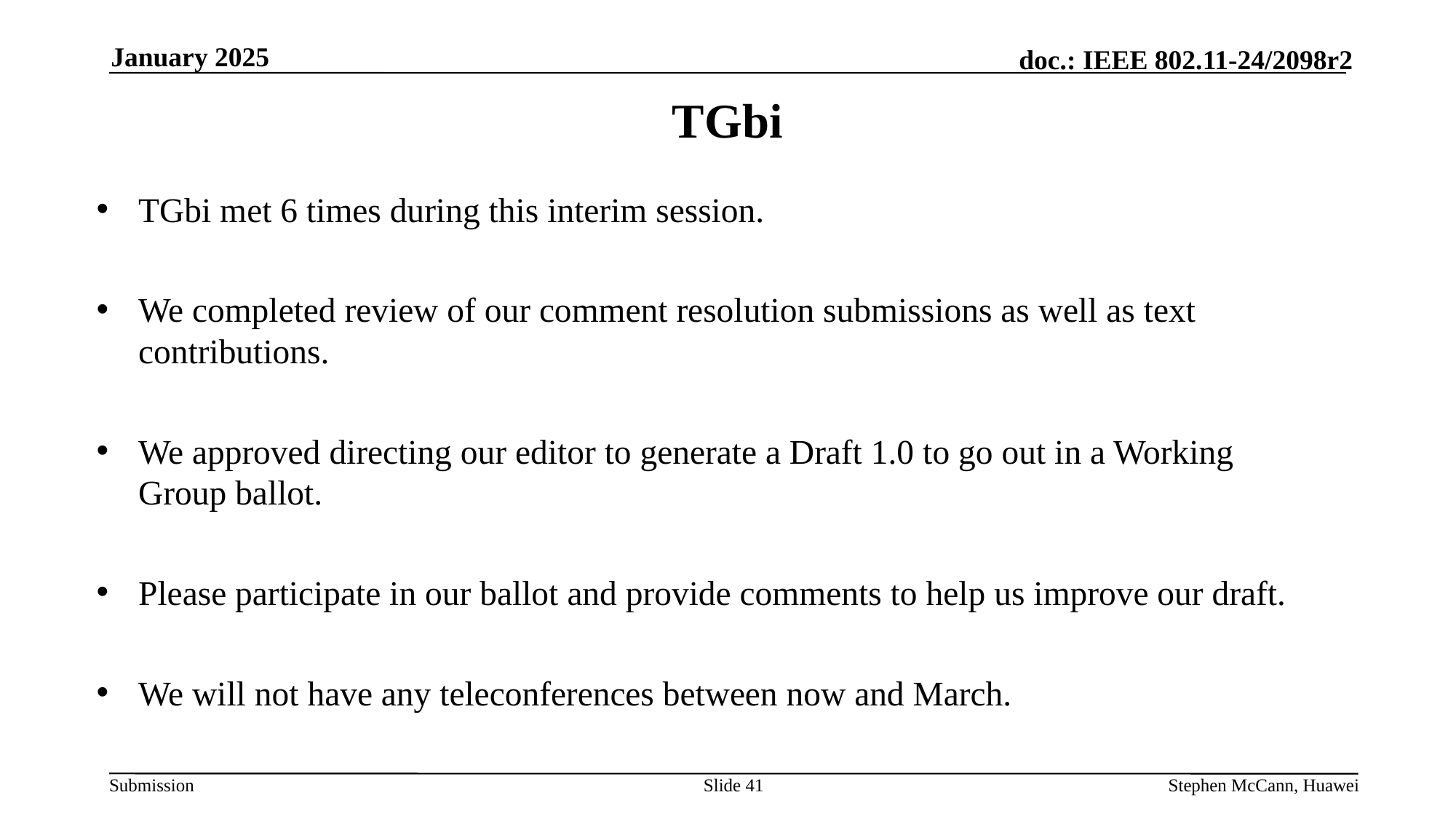

January 2025
TGbi
TGbi met 6 times during this interim session.

We completed review of our comment resolution submissions as well as text contributions.

We approved directing our editor to generate a Draft 1.0 to go out in a Working Group ballot.

Please participate in our ballot and provide comments to help us improve our draft.

We will not have any teleconferences between now and March.

Slide 41
Stephen McCann, Huawei